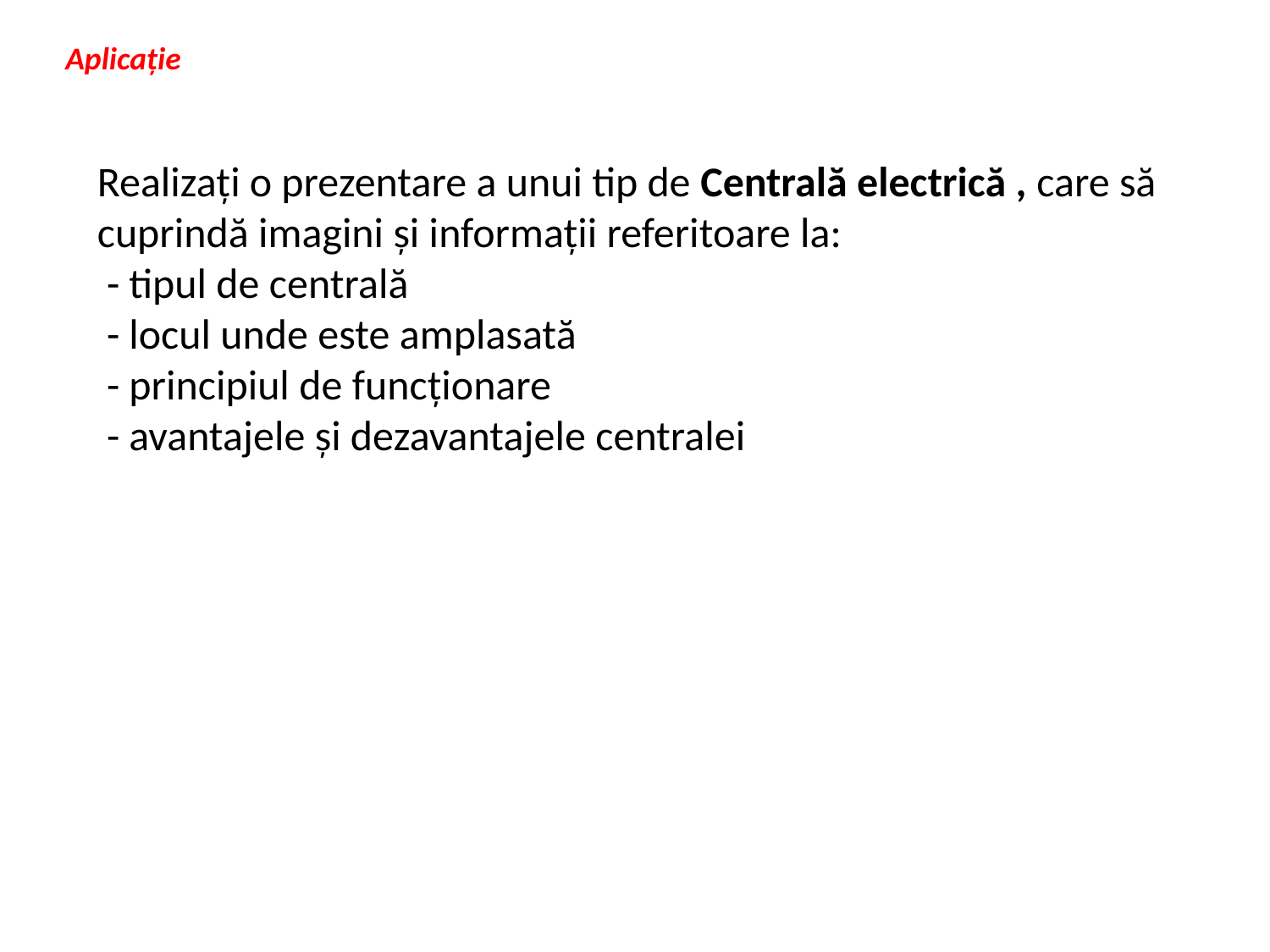

Aplicație
Realizați o prezentare a unui tip de Centrală electrică , care să cuprindă imagini și informații referitoare la:
 - tipul de centrală
 - locul unde este amplasată
 - principiul de funcționare
 - avantajele și dezavantajele centralei